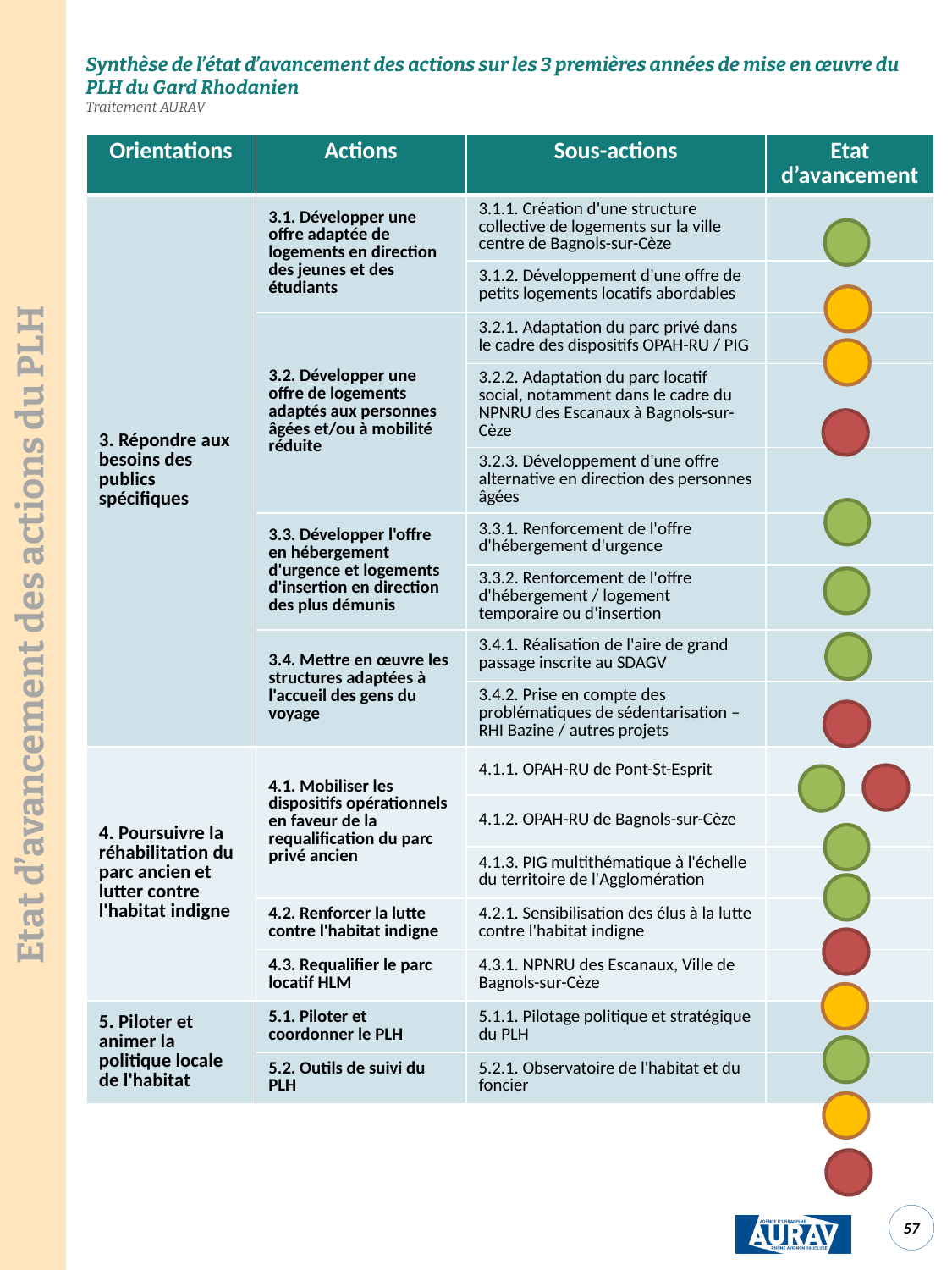

Synthèse de l’état d’avancement des actions sur les 3 premières années de mise en œuvre du PLH du Gard Rhodanien
Traitement AURAV
| Orientations | Actions | Sous-actions | Etat d’avancement |
| --- | --- | --- | --- |
| 3. Répondre aux besoins des publics spécifiques | 3.1. Développer une offre adaptée de logements en direction des jeunes et des étudiants | 3.1.1. Création d'une structure collective de logements sur la ville centre de Bagnols-sur-Cèze |  |
|  |  | 3.1.2. Développement d'une offre de petits logements locatifs abordables |  |
|  | 3.2. Développer une offre de logements adaptés aux personnes âgées et/ou à mobilité réduite | 3.2.1. Adaptation du parc privé dans le cadre des dispositifs OPAH-RU / PIG |  |
|  |  | 3.2.2. Adaptation du parc locatif social, notamment dans le cadre du NPNRU des Escanaux à Bagnols-sur-Cèze |  |
|  |  | 3.2.3. Développement d'une offre alternative en direction des personnes âgées |  |
|  | 3.3. Développer l'offre en hébergement d'urgence et logements d'insertion en direction des plus démunis | 3.3.1. Renforcement de l'offre d'hébergement d'urgence |  |
|  |  | 3.3.2. Renforcement de l'offre d'hébergement / logement temporaire ou d'insertion |  |
|  | 3.4. Mettre en œuvre les structures adaptées à l'accueil des gens du voyage | 3.4.1. Réalisation de l'aire de grand passage inscrite au SDAGV |  |
|  |  | 3.4.2. Prise en compte des problématiques de sédentarisation – RHI Bazine / autres projets |  |
| 4. Poursuivre la réhabilitation du parc ancien et lutter contre l'habitat indigne | 4.1. Mobiliser les dispositifs opérationnels en faveur de la requalification du parc privé ancien | 4.1.1. OPAH-RU de Pont-St-Esprit |  |
|  |  | 4.1.2. OPAH-RU de Bagnols-sur-Cèze |  |
|  |  | 4.1.3. PIG multithématique à l'échelle du territoire de l'Agglomération |  |
|  | 4.2. Renforcer la lutte contre l'habitat indigne | 4.2.1. Sensibilisation des élus à la lutte contre l'habitat indigne |  |
|  | 4.3. Requalifier le parc locatif HLM | 4.3.1. NPNRU des Escanaux, Ville de Bagnols-sur-Cèze |  |
| 5. Piloter et animer la politique locale de l'habitat | 5.1. Piloter et coordonner le PLH | 5.1.1. Pilotage politique et stratégique du PLH |  |
|  | 5.2. Outils de suivi du PLH | 5.2.1. Observatoire de l'habitat et du foncier |  |

Etat d’avancement des actions du PLH

57